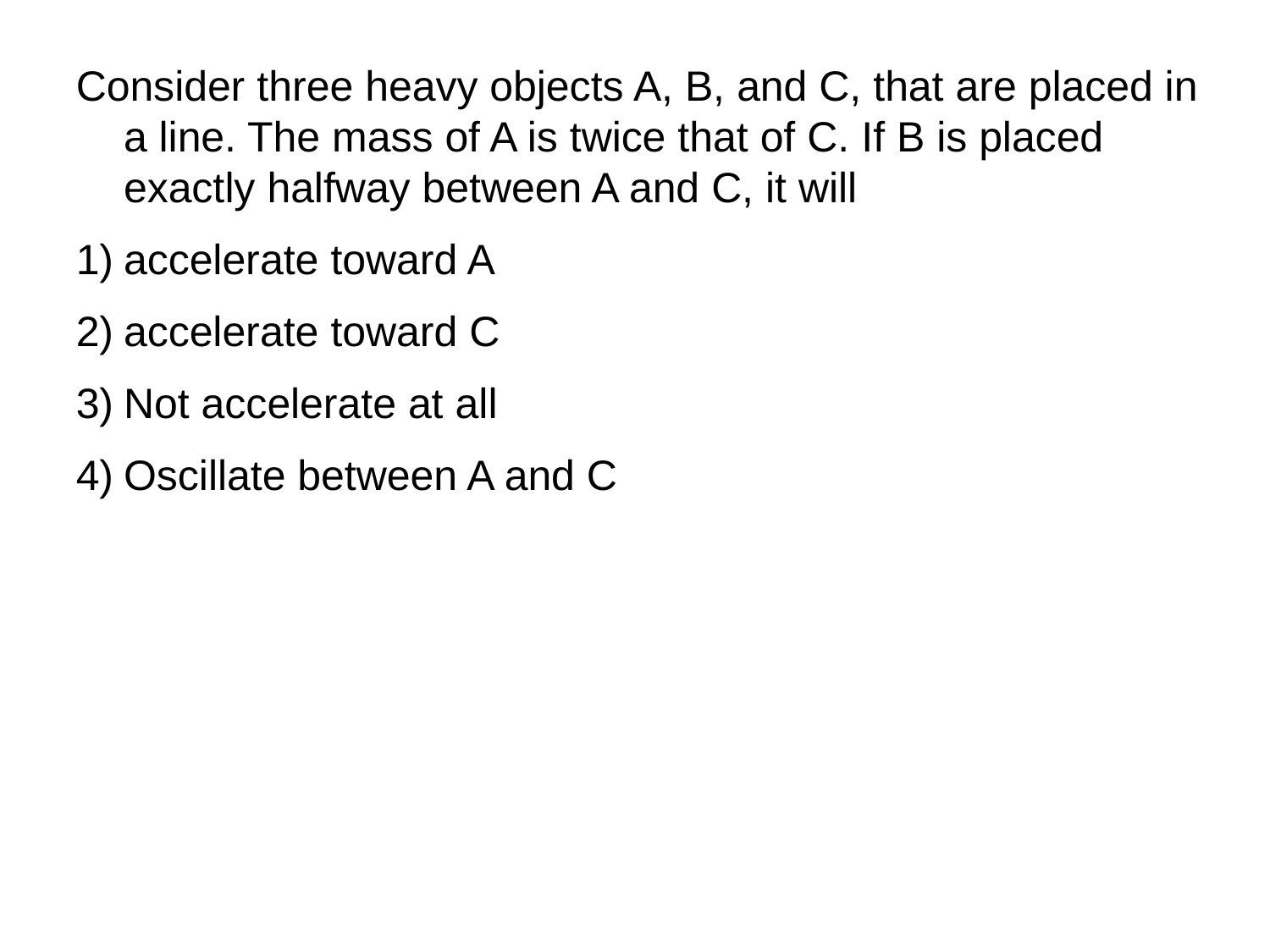

Consider three heavy objects A, B, and C, that are placed in a line. The mass of A is twice that of C. If B is placed exactly halfway between A and C, it will
accelerate toward A
accelerate toward C
Not accelerate at all
Oscillate between A and C